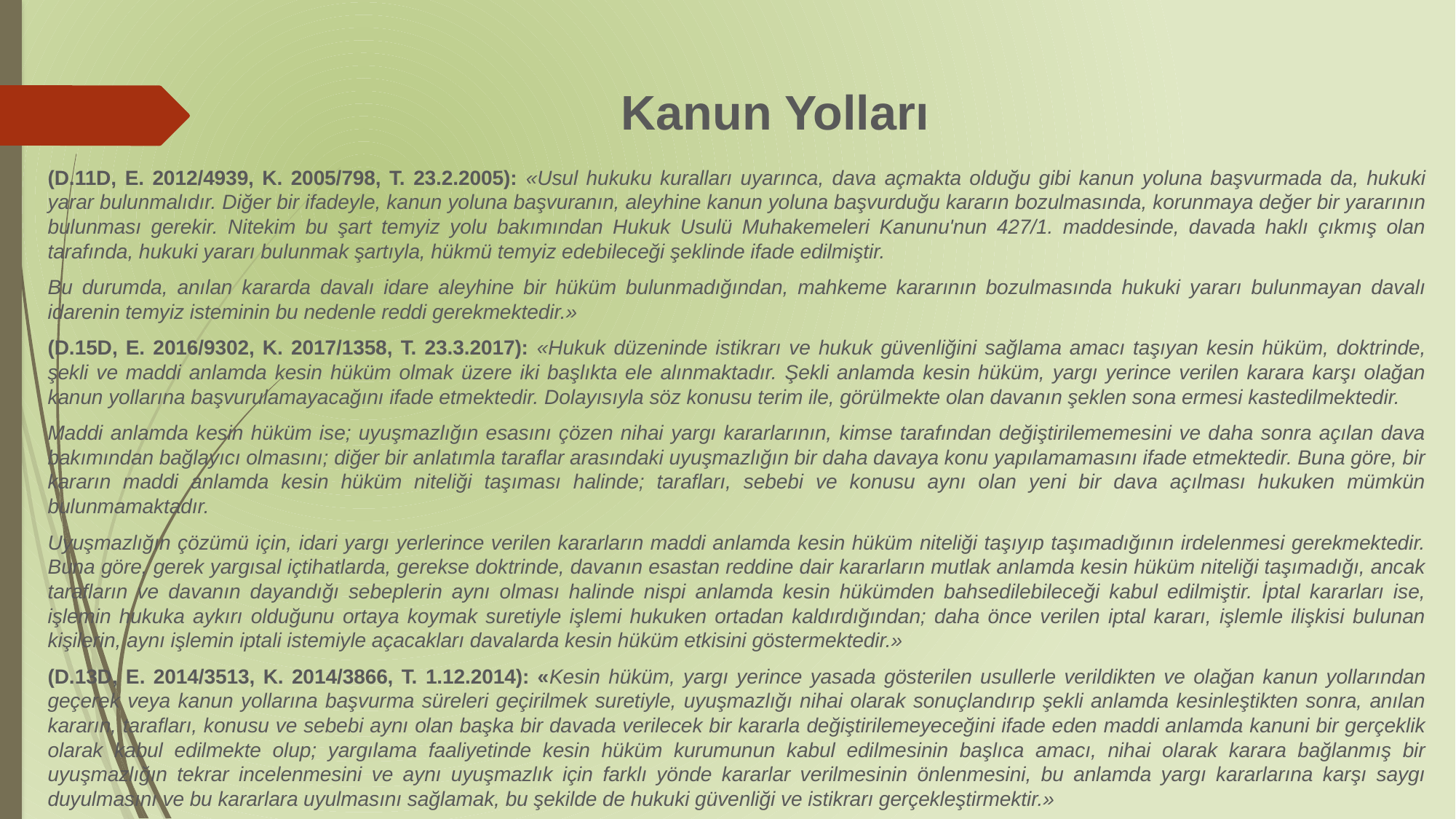

# Kanun Yolları
(D.11D, E. 2012/4939, K. 2005/798, T. 23.2.2005): «Usul hukuku kuralları uyarınca, dava açmakta olduğu gibi kanun yoluna başvurmada da, hukuki yarar bulunmalıdır. Diğer bir ifadeyle, kanun yoluna başvuranın, aleyhine kanun yoluna başvurduğu kararın bozulmasında, korunmaya değer bir yararının bulunması gerekir. Nitekim bu şart temyiz yolu bakımından Hukuk Usulü Muhakemeleri Kanunu'nun 427/1. maddesinde, davada haklı çıkmış olan tarafında, hukuki yararı bulunmak şartıyla, hükmü temyiz edebileceği şeklinde ifade edilmiştir.
Bu durumda, anılan kararda davalı idare aleyhine bir hüküm bulunmadığından, mahkeme kararının bozulmasında hukuki yararı bulunmayan davalı idarenin temyiz isteminin bu nedenle reddi gerekmektedir.»
(D.15D, E. 2016/9302, K. 2017/1358, T. 23.3.2017): «Hukuk düzeninde istikrarı ve hukuk güvenliğini sağlama amacı taşıyan kesin hüküm, doktrinde, şekli ve maddi anlamda kesin hüküm olmak üzere iki başlıkta ele alınmaktadır. Şekli anlamda kesin hüküm, yargı yerince verilen karara karşı olağan kanun yollarına başvurulamayacağını ifade etmektedir. Dolayısıyla söz konusu terim ile, görülmekte olan davanın şeklen sona ermesi kastedilmektedir.
Maddi anlamda kesin hüküm ise; uyuşmazlığın esasını çözen nihai yargı kararlarının, kimse tarafından değiştirilememesini ve daha sonra açılan dava bakımından bağlayıcı olmasını; diğer bir anlatımla taraflar arasındaki uyuşmazlığın bir daha davaya konu yapılamamasını ifade etmektedir. Buna göre, bir kararın maddi anlamda kesin hüküm niteliği taşıması halinde; tarafları, sebebi ve konusu aynı olan yeni bir dava açılması hukuken mümkün bulunmamaktadır.
Uyuşmazlığın çözümü için, idari yargı yerlerince verilen kararların maddi anlamda kesin hüküm niteliği taşıyıp taşımadığının irdelenmesi gerekmektedir. Buna göre, gerek yargısal içtihatlarda, gerekse doktrinde, davanın esastan reddine dair kararların mutlak anlamda kesin hüküm niteliği taşımadığı, ancak tarafların ve davanın dayandığı sebeplerin aynı olması halinde nispi anlamda kesin hükümden bahsedilebileceği kabul edilmiştir. İptal kararları ise, işlemin hukuka aykırı olduğunu ortaya koymak suretiyle işlemi hukuken ortadan kaldırdığından; daha önce verilen iptal kararı, işlemle ilişkisi bulunan kişilerin, aynı işlemin iptali istemiyle açacakları davalarda kesin hüküm etkisini göstermektedir.»
(D.13D, E. 2014/3513, K. 2014/3866, T. 1.12.2014): «Kesin hüküm, yargı yerince yasada gösterilen usullerle verildikten ve olağan kanun yollarından geçerek veya kanun yollarına başvurma süreleri geçirilmek suretiyle, uyuşmazlığı nihai olarak sonuçlandırıp şekli anlamda kesinleştikten sonra, anılan kararın, tarafları, konusu ve sebebi aynı olan başka bir davada verilecek bir kararla değiştirilemeyeceğini ifade eden maddi anlamda kanuni bir gerçeklik olarak kabul edilmekte olup; yargılama faaliyetinde kesin hüküm kurumunun kabul edilmesinin başlıca amacı, nihai olarak karara bağlanmış bir uyuşmazlığın tekrar incelenmesini ve aynı uyuşmazlık için farklı yönde kararlar verilmesinin önlenmesini, bu anlamda yargı kararlarına karşı saygı duyulmasını ve bu kararlara uyulmasını sağlamak, bu şekilde de hukuki güvenliği ve istikrarı gerçekleştirmektir.»